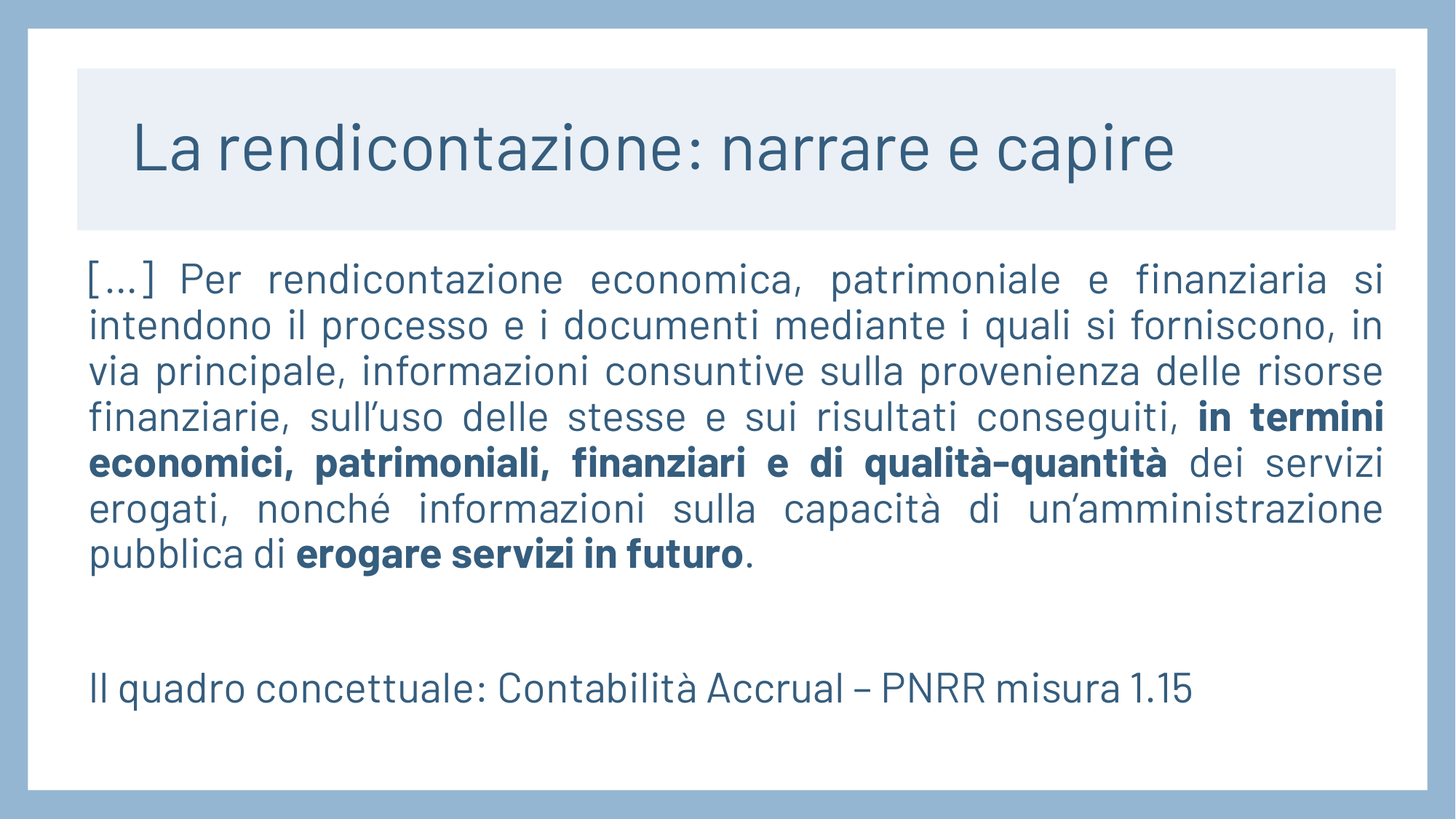

# La rendicontazione: narrare e capire
[…] Per rendicontazione economica, patrimoniale e finanziaria si intendono il processo e i documenti mediante i quali si forniscono, in via principale, informazioni consuntive sulla provenienza delle risorse finanziarie, sull’uso delle stesse e sui risultati conseguiti, in termini economici, patrimoniali, finanziari e di qualità-quantità dei servizi erogati, nonché informazioni sulla capacità di un’amministrazione pubblica di erogare servizi in futuro.

Il quadro concettuale: Contabilità Accrual – PNRR misura 1.15